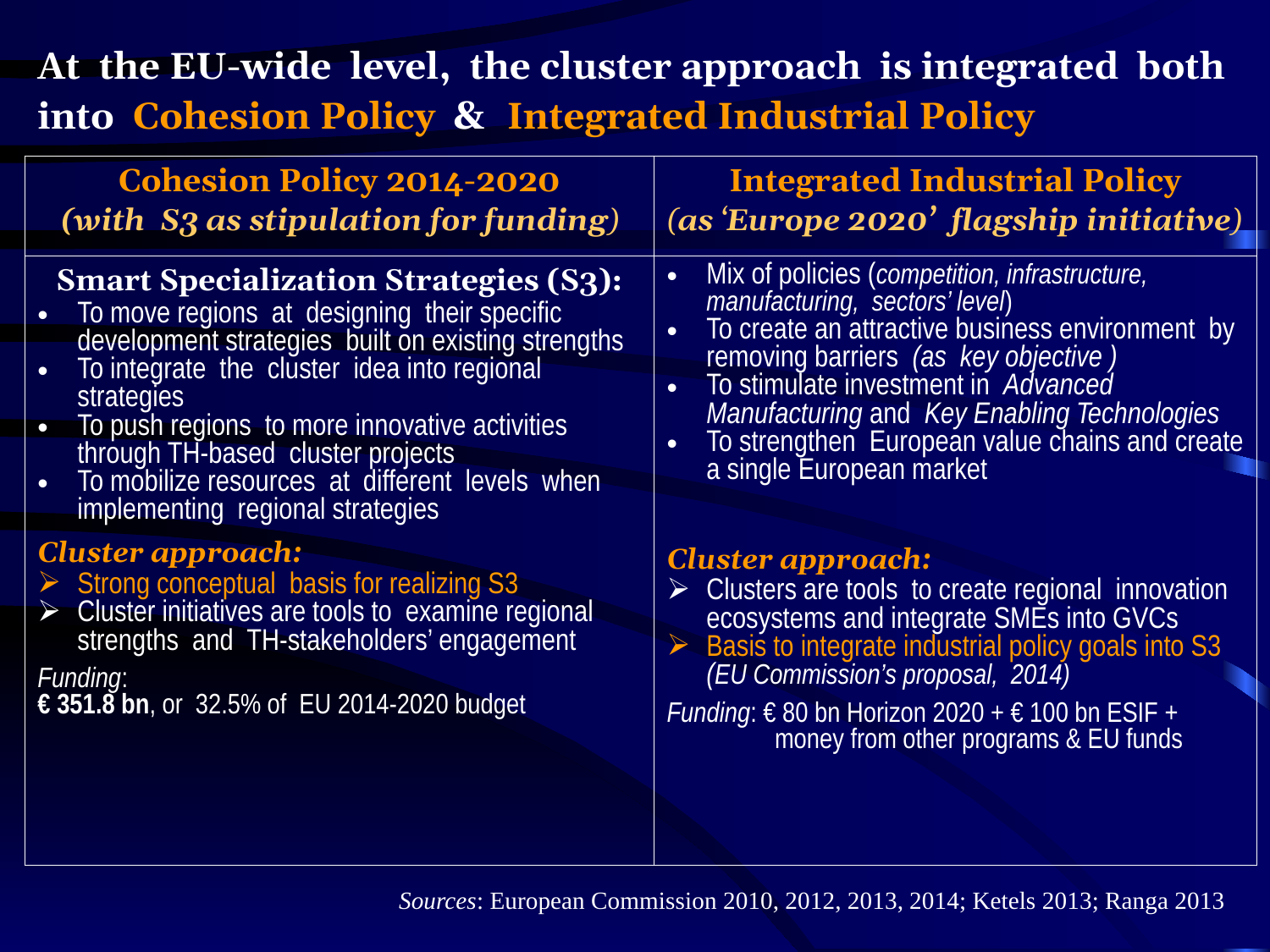

At  the EU-wide  level,  the cluster approach  is integrated  both  into  Cohesion Policy  &  Integrated Industrial Policy
| Cohesion Policy 2014-2020 (with S3 as stipulation for funding) | Integrated Industrial Policy (as ‘Europe 2020’ flagship initiative) |
| --- | --- |
| Smart Specialization Strategies (S3): To move regions at designing their specific development strategies built on existing strengths To integrate the cluster idea into regional strategies To push regions to more innovative activities through TH-based cluster projects To mobilize resources at different levels when implementing regional strategies Cluster approach: Strong conceptual basis for realizing S3 Cluster initiatives are tools to examine regional strengths and TH-stakeholders’ engagement Funding: € 351.8 bn, or 32.5% of EU 2014-2020 budget | Mix of policies (competition, infrastructure, manufacturing, sectors’ level) To create an attractive business environment by removing barriers (as key objective ) To stimulate investment in Advanced Manufacturing and Key Enabling Technologies To strengthen European value chains and create a single European market Cluster approach: Clusters are tools to create regional innovation ecosystems and integrate SMEs into GVCs Basis to integrate industrial policy goals into S3 (EU Commission’s proposal, 2014) Funding: € 80 bn Horizon 2020 + € 100 bn ESIF + money from other programs & EU funds |
Sources: European Commission 2010, 2012, 2013, 2014; Ketels 2013; Ranga 2013